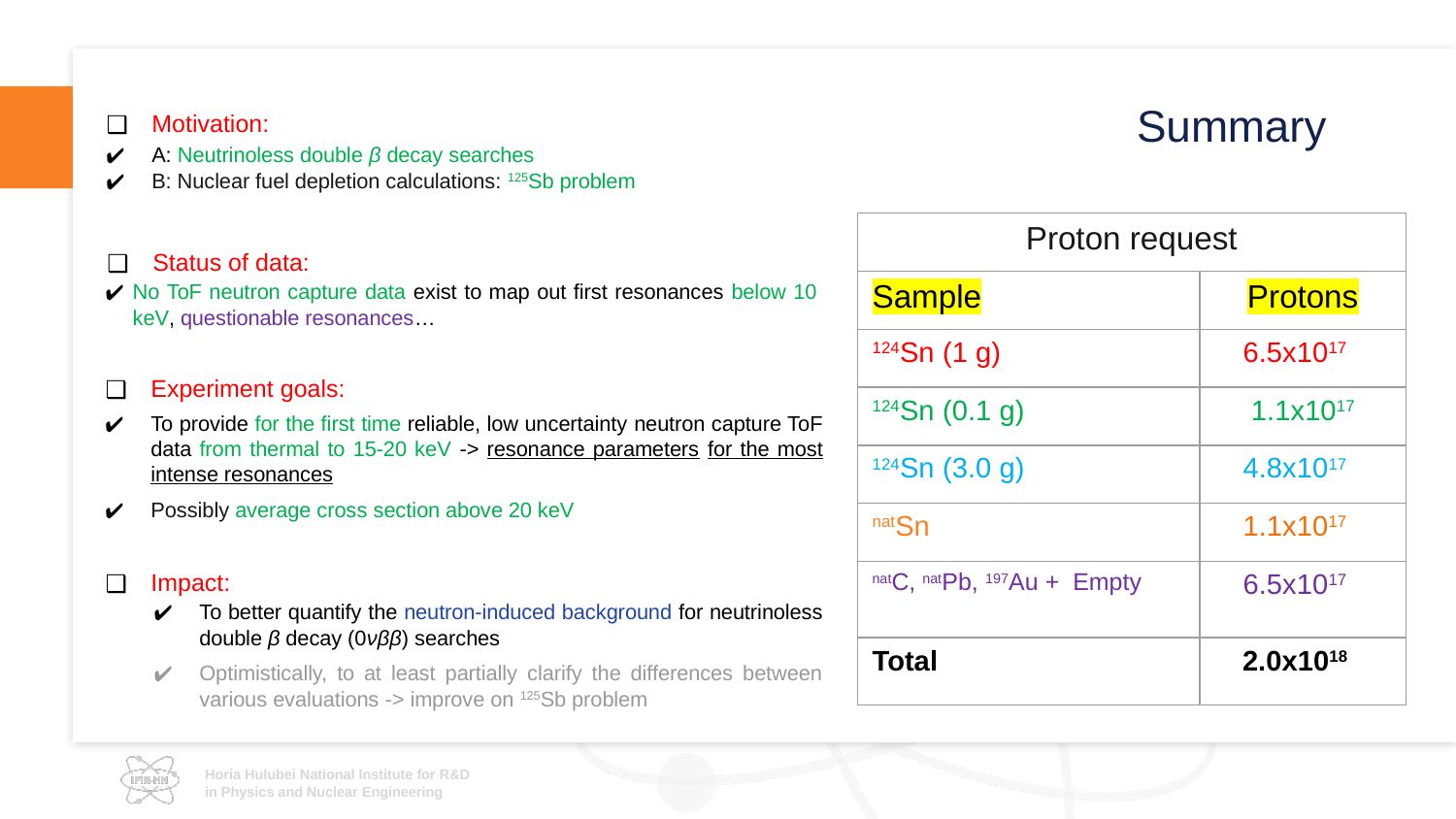

Summary
Motivation:

A: Neutrinoless double β decay searches
B: Nuclear fuel depletion calculations: 125Sb problem
| Proton request |  |
| --- | --- |
| Sample | Protons |
| 124Sn (1 g) | 6.5x1017 |
| 124Sn (0.1 g) | 1.1x1017 |
| 124Sn (3.0 g) | 4.8x1017 |
| natSn | 1.1x1017 |
| natC, natPb, 197Au + Empty | 6.5x1017 |
| Total | 2.0x1018 |
Status of data:

No ToF neutron capture data exist to map out first resonances below 10 keV, questionable resonances…
Experiment goals:
To provide for the first time reliable, low uncertainty neutron capture ToF data from thermal to 15-20 keV -> resonance parameters for the most intense resonances
Possibly average cross section above 20 keV

To better quantify the neutron-induced background for neutrinoless double β decay (0νββ) searches
Optimistically, to at least partially clarify the differences between various evaluations -> improve on 125Sb problem
Impact: